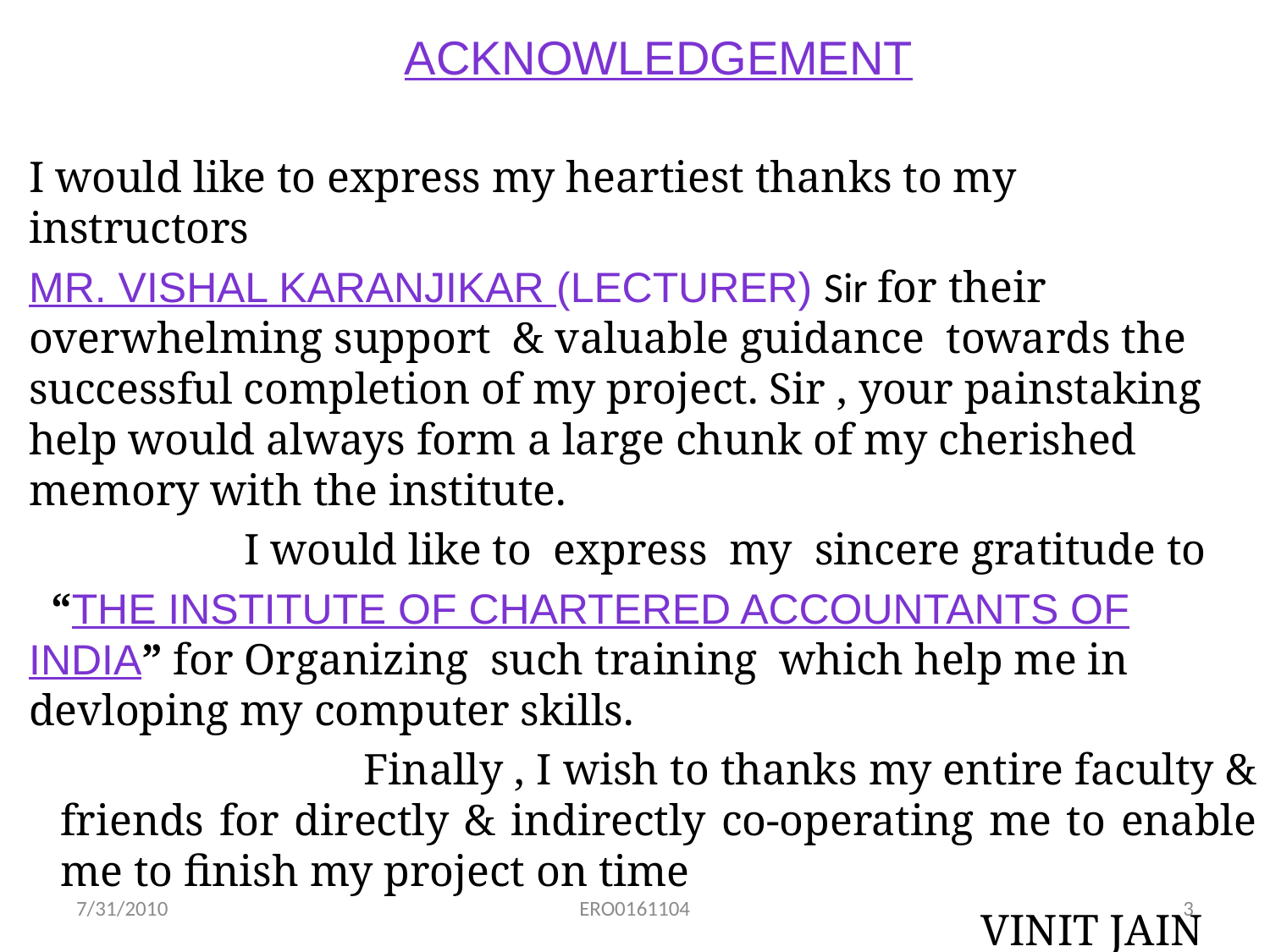

# ACKNOWLEDGEMENT

I would like to express my heartiest thanks to my  instructors
Mr. Vishal Karanjikar (lecturer) Sir for their overwhelming support  & valuable guidance  towards the successful completion of my project. Sir , your painstaking  help would always form a large chunk of my cherished memory with the institute.
                   I would like to  express  my  sincere gratitude to
  “The Institute Of ChaRtered Accountants Of India” for Organizing  such training  which help me in devloping my computer skills.
                               Finally , I wish to thanks my entire faculty & friends for directly & indirectly co-operating me to enable me to finish my project on time
                                                                                        VINIT JAIN
                                                                                      (ERO0161104)
7/31/2010
ERO0161104
3